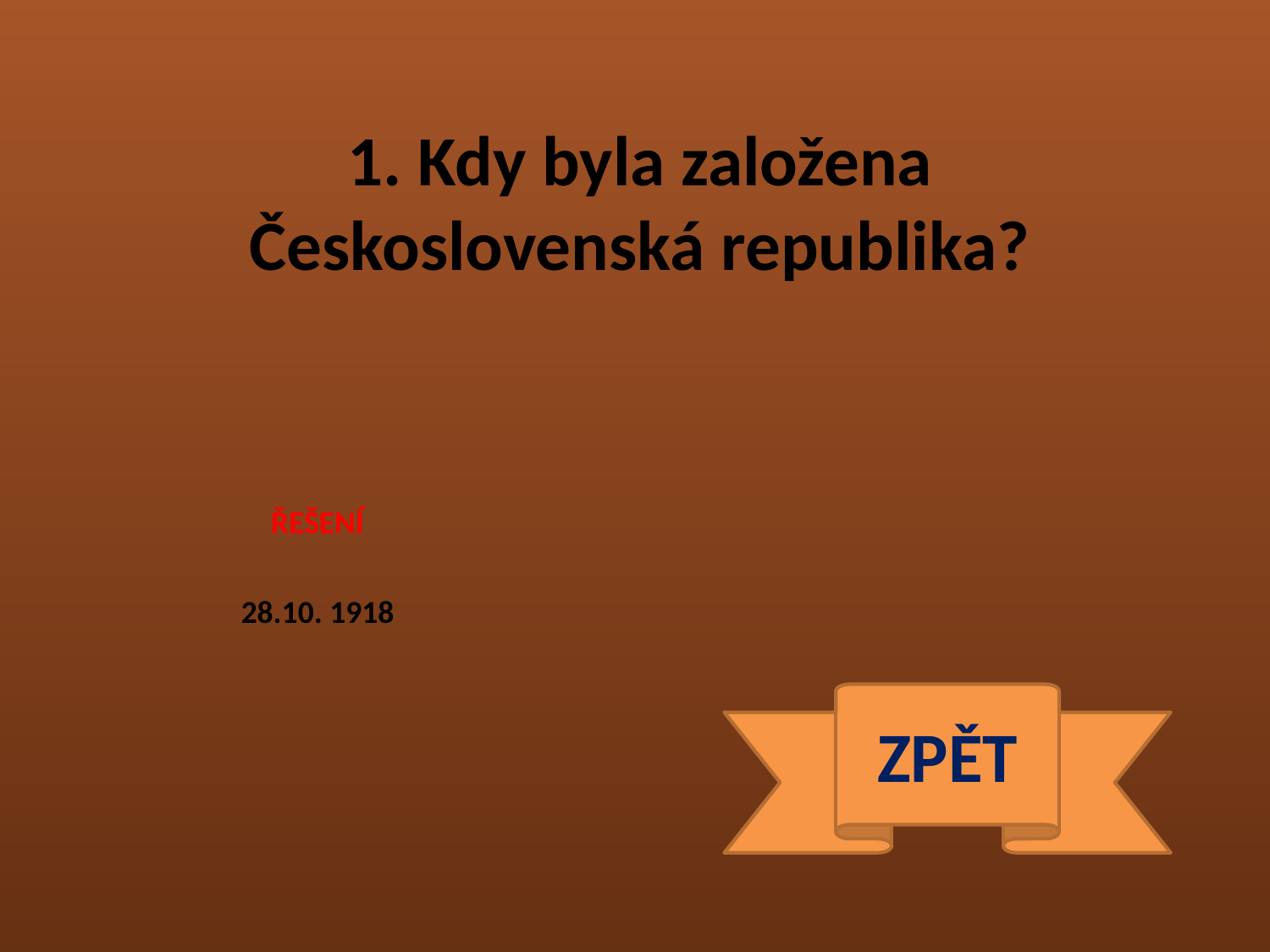

1. Kdy byla založena Československá republika?
ŘEŠENÍ
28.10. 1918
ZPĚT